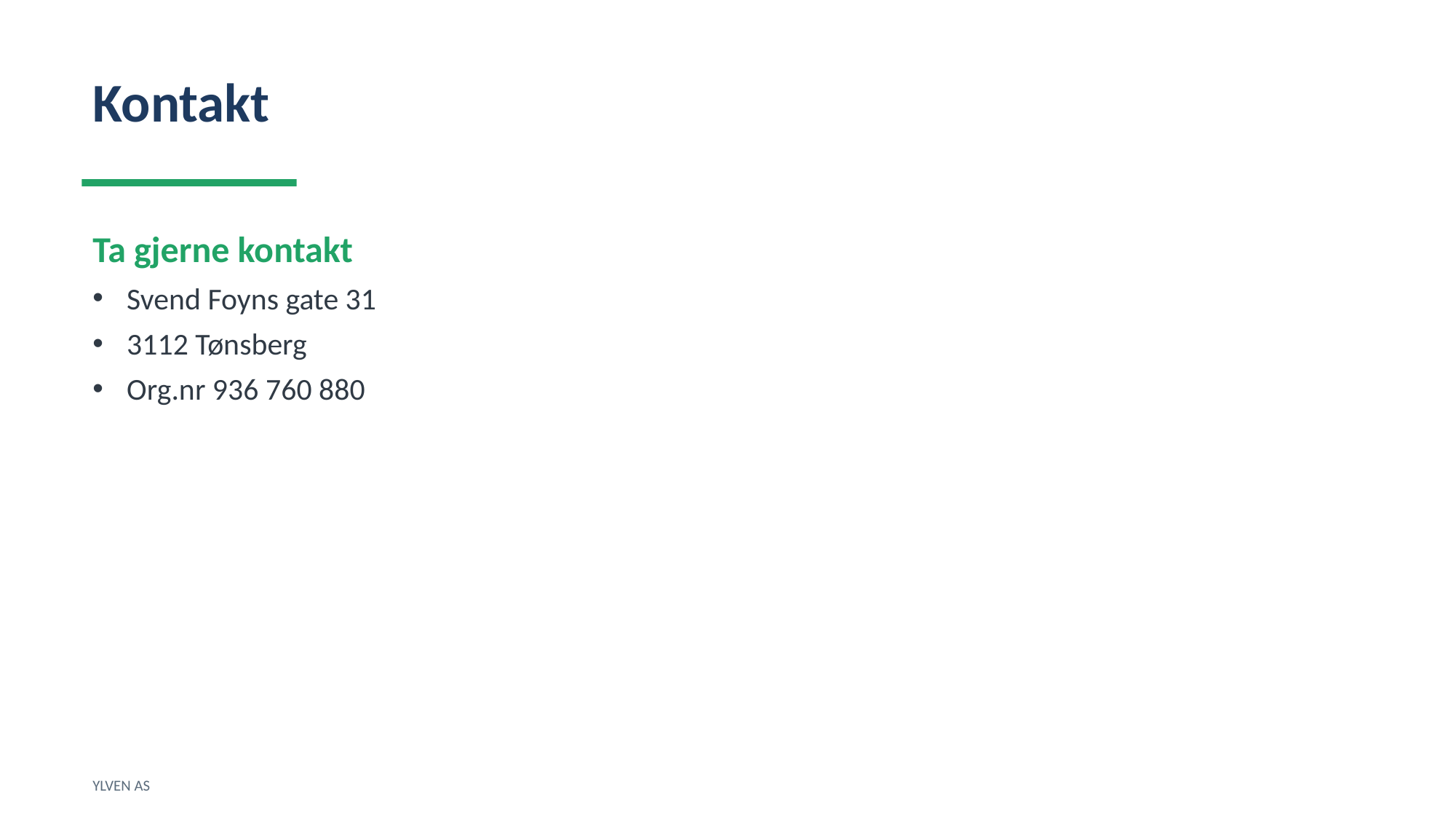

Kontakt

Ta gjerne kontakt
Svend Foyns gate 31
3112 Tønsberg
Org.nr 936 760 880
YLVEN AS